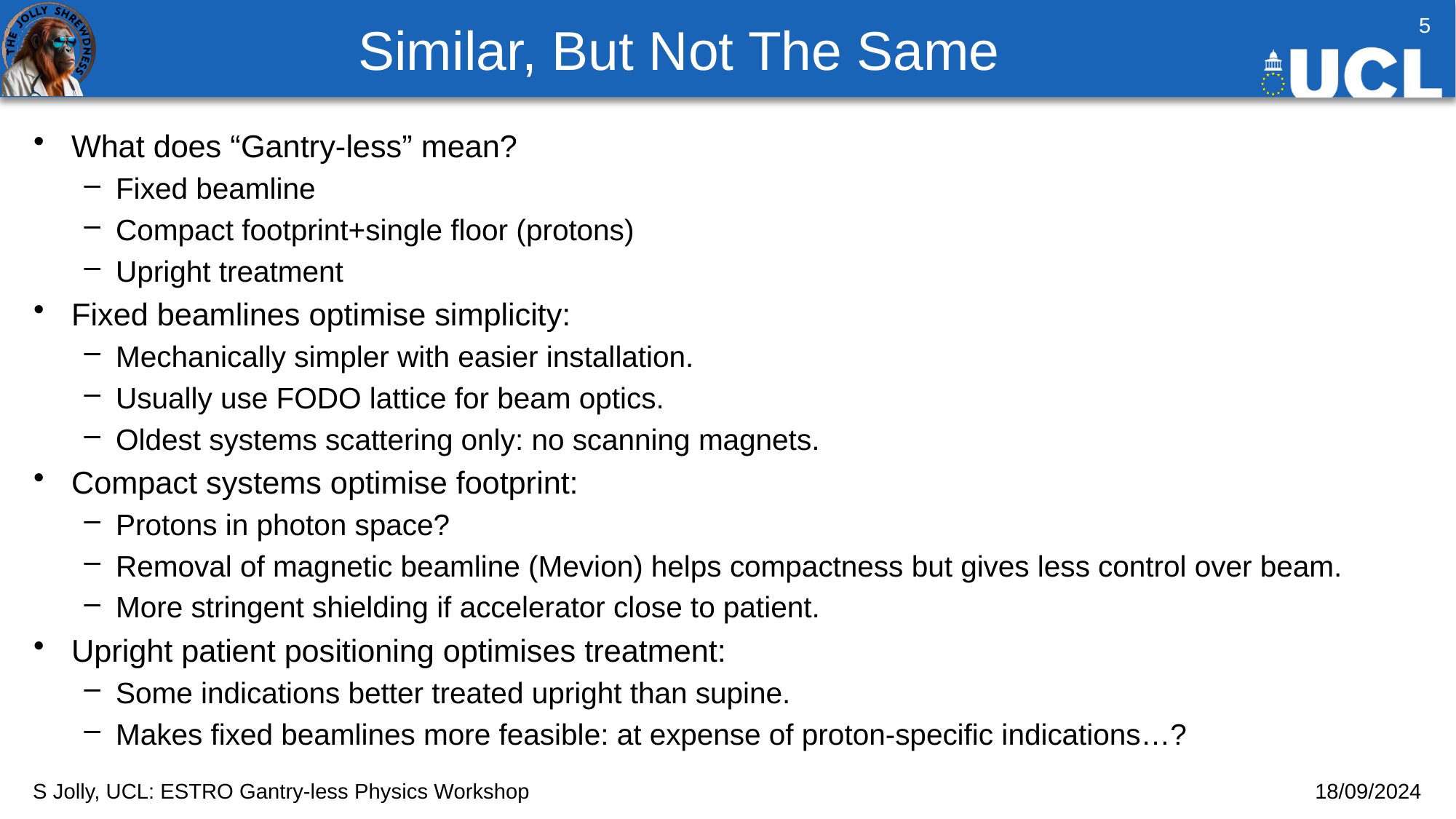

# Similar, But Not The Same
5
What does “Gantry-less” mean?
Fixed beamline
Compact footprint+single floor (protons)
Upright treatment
Fixed beamlines optimise simplicity:
Mechanically simpler with easier installation.
Usually use FODO lattice for beam optics.
Oldest systems scattering only: no scanning magnets.
Compact systems optimise footprint:
Protons in photon space?
Removal of magnetic beamline (Mevion) helps compactness but gives less control over beam.
More stringent shielding if accelerator close to patient.
Upright patient positioning optimises treatment:
Some indications better treated upright than supine.
Makes fixed beamlines more feasible: at expense of proton-specific indications…?
S Jolly, UCL: ESTRO Gantry-less Physics Workshop
18/09/2024